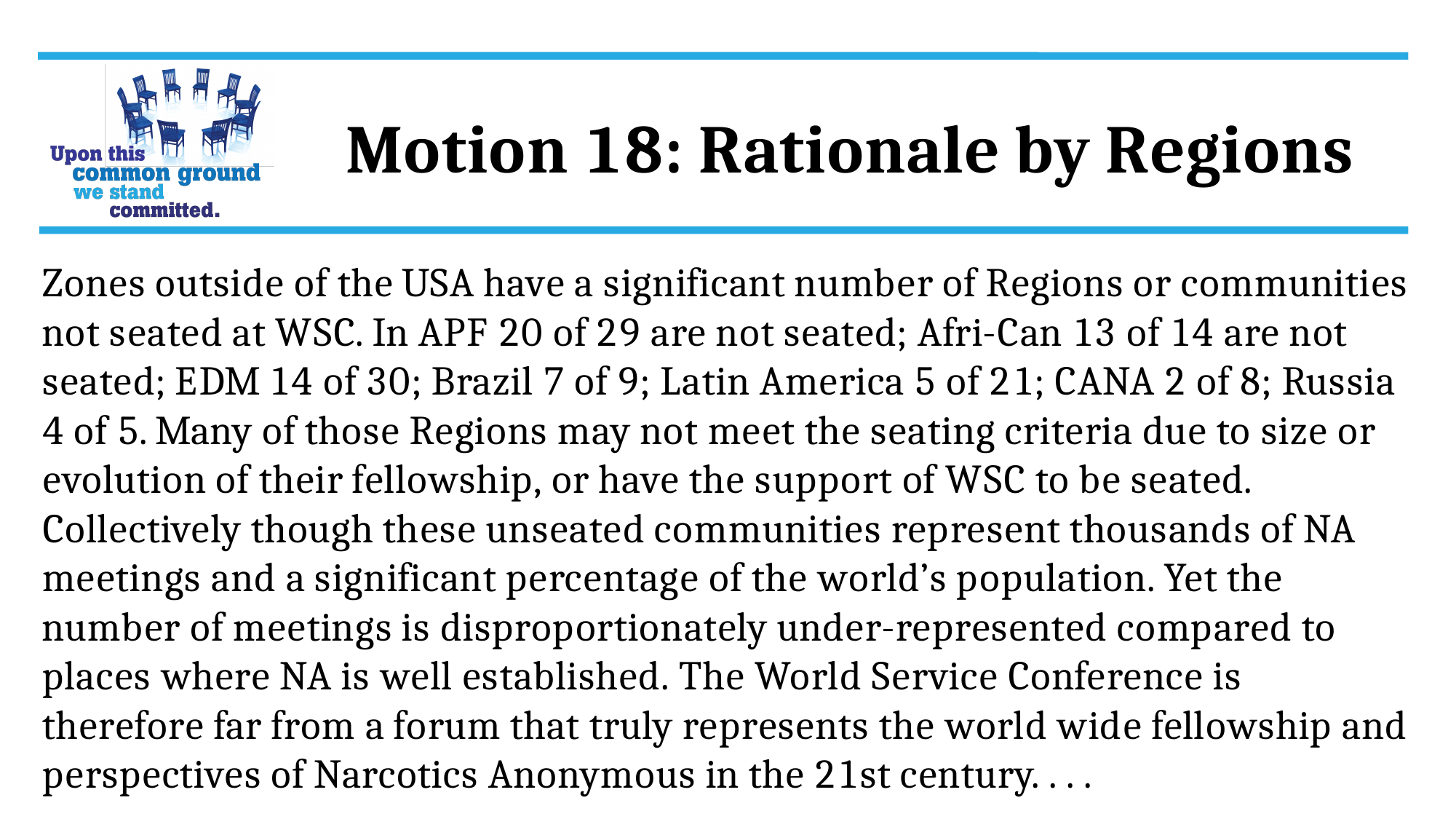

Motion 18: Rationale by Regions
Zones outside of the USA have a significant number of Regions or communities not seated at WSC. In APF 20 of 29 are not seated; Afri-Can 13 of 14 are not seated; EDM 14 of 30; Brazil 7 of 9; Latin America 5 of 21; CANA 2 of 8; Russia 4 of 5. Many of those Regions may not meet the seating criteria due to size or evolution of their fellowship, or have the support of WSC to be seated. Collectively though these unseated communities represent thousands of NA meetings and a significant percentage of the world’s population. Yet the number of meetings is disproportionately under-represented compared to places where NA is well established. The World Service Conference is therefore far from a forum that truly represents the world wide fellowship and perspectives of Narcotics Anonymous in the 21st century. . . .